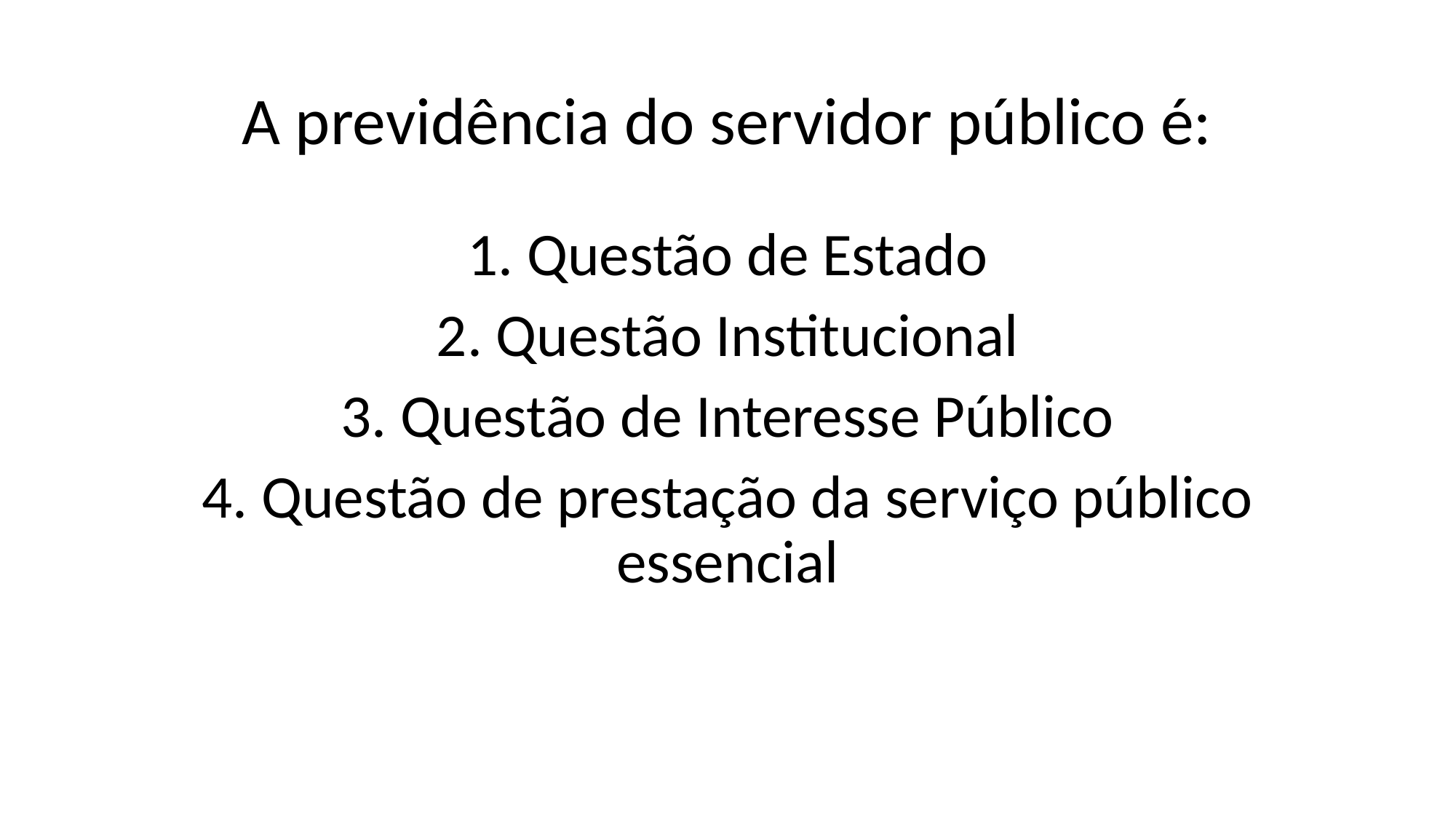

# A previdência do servidor público é:
1. Questão de Estado
2. Questão Institucional
3. Questão de Interesse Público
4. Questão de prestação da serviço público essencial